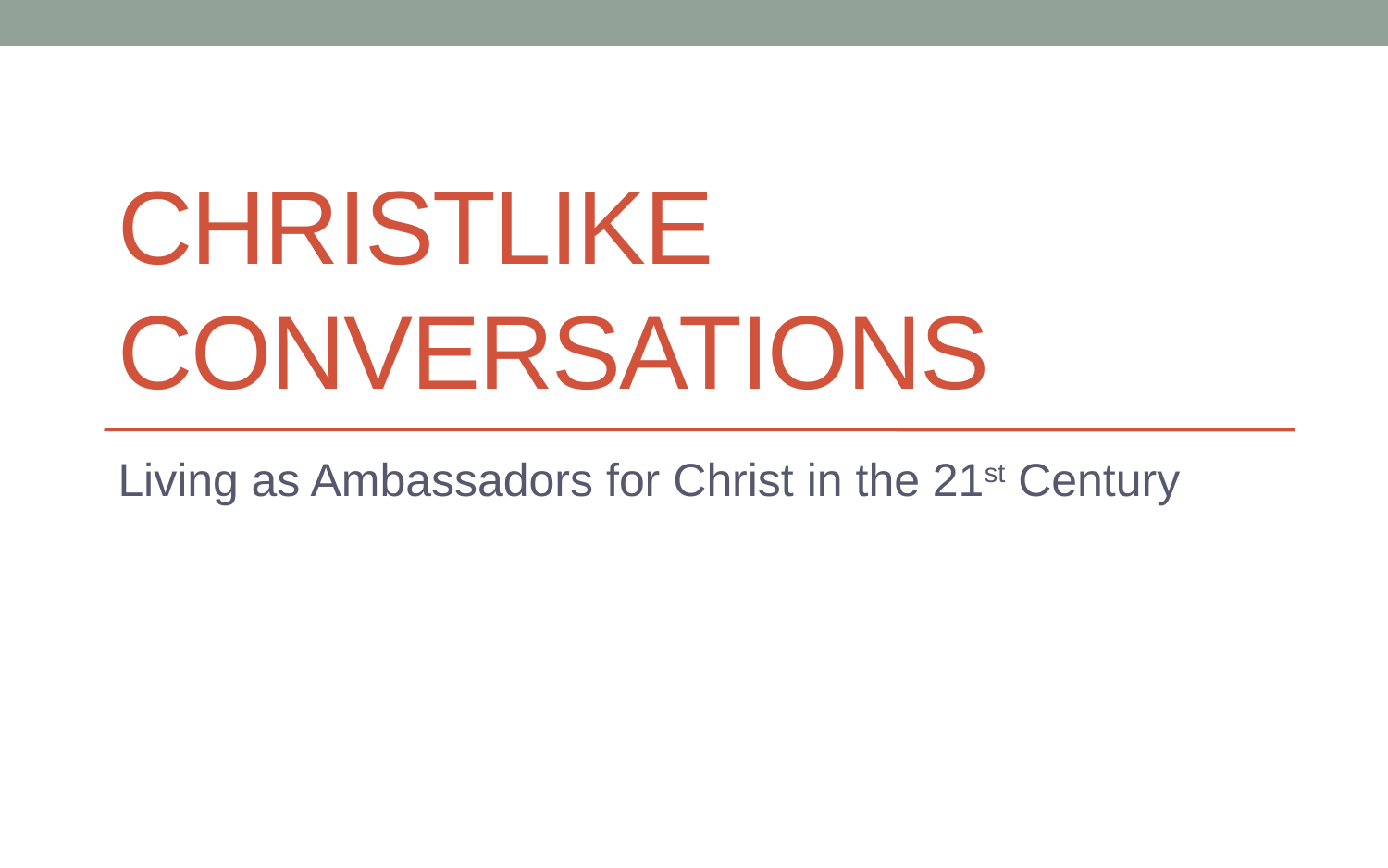

# Christlike Conversations
Living as Ambassadors for Christ in the 21st Century